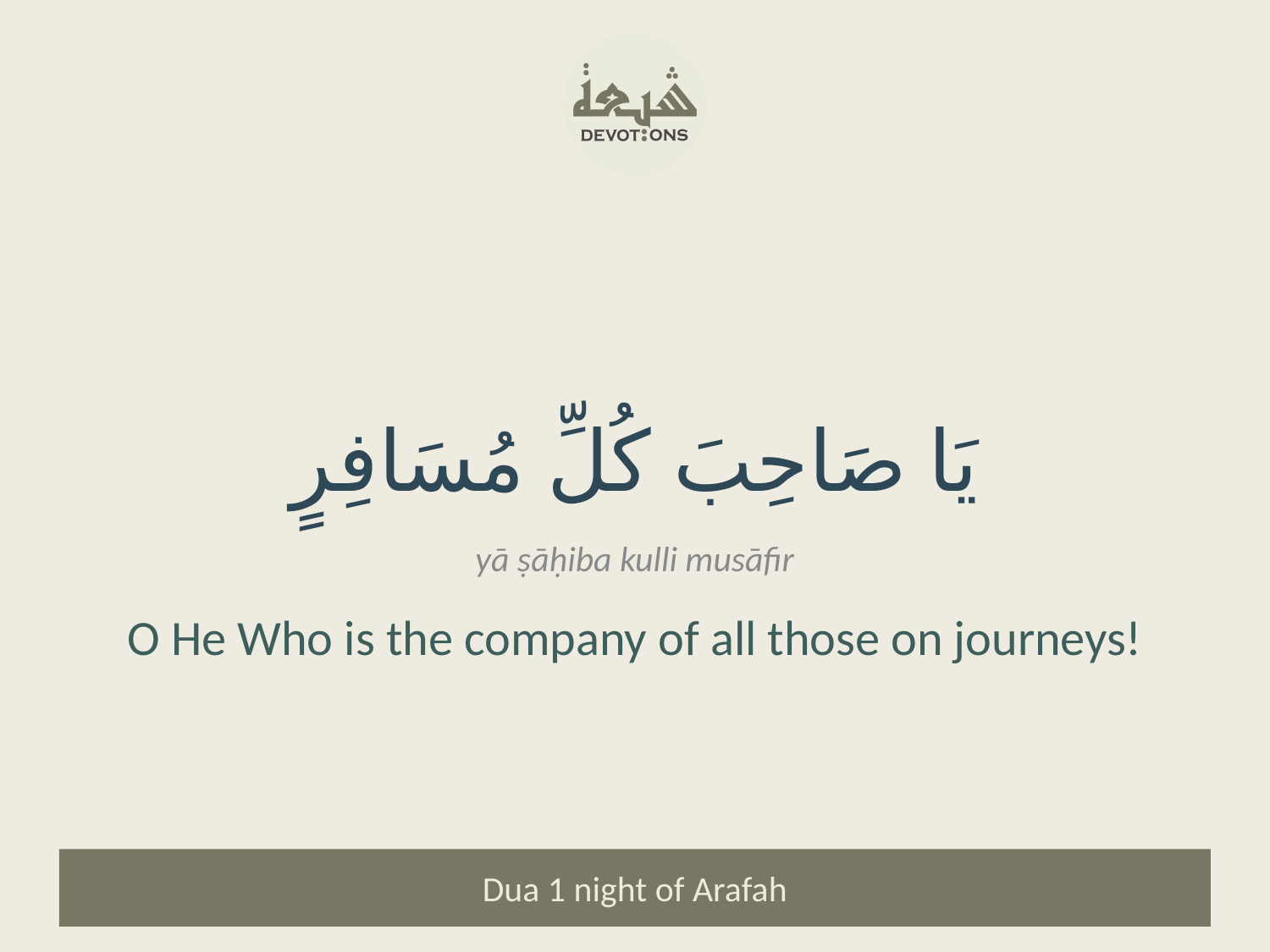

يَا صَاحِبَ كُلِّ مُسَافِرٍ
yā ṣāḥiba kulli musāfir
O He Who is the company of all those on journeys!
Dua 1 night of Arafah